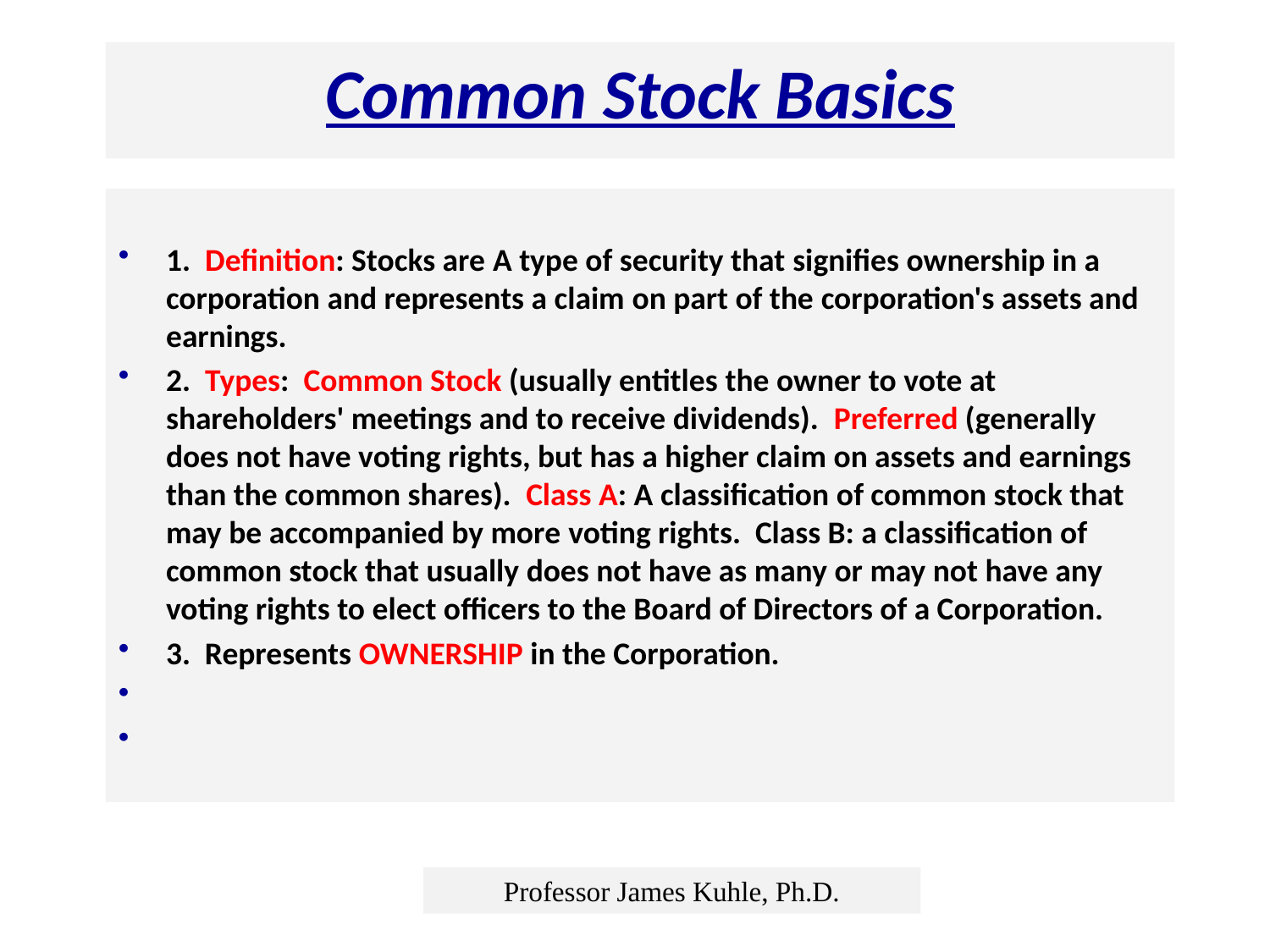

Common Stock Basics

1.  Definition: Stocks are A type of security that signifies ownership in a corporation and represents a claim on part of the corporation's assets and earnings.
2.  Types:  Common Stock (usually entitles the owner to vote at shareholders' meetings and to receive dividends).  Preferred (generally does not have voting rights, but has a higher claim on assets and earnings than the common shares).  Class A: A classification of common stock that may be accompanied by more voting rights.  Class B: a classification of common stock that usually does not have as many or may not have any voting rights to elect officers to the Board of Directors of a Corporation.
3.  Represents OWNERSHIP in the Corporation.

Professor James Kuhle, Ph.D.